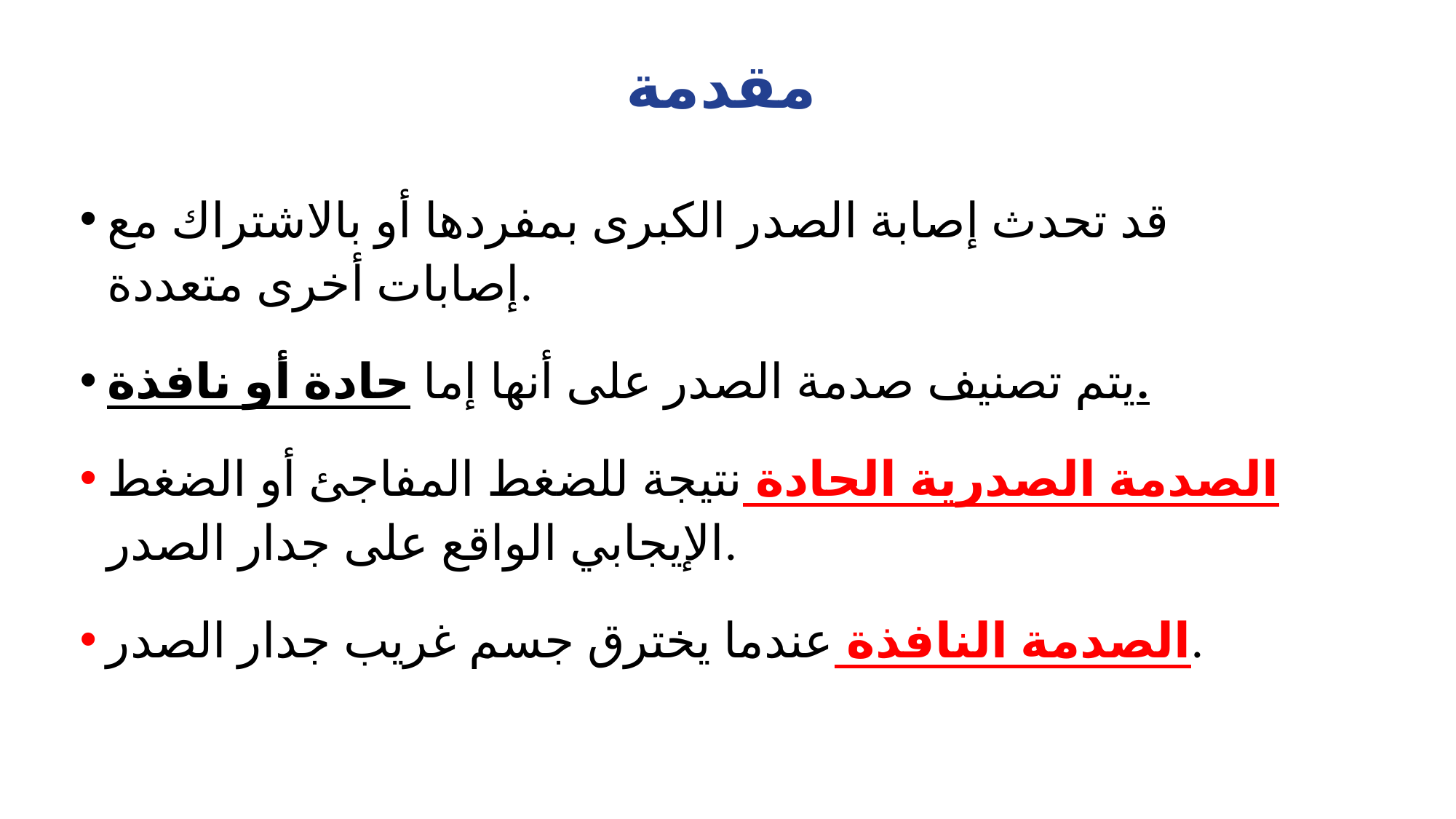

# مقدمة
قد تحدث إصابة الصدر الكبرى بمفردها أو بالاشتراك مع إصابات أخرى متعددة.
يتم تصنيف صدمة الصدر على أنها إما حادة أو نافذة.
الصدمة الصدرية الحادة نتيجة للضغط المفاجئ أو الضغط الإيجابي الواقع على جدار الصدر.
الصدمة النافذة عندما يخترق جسم غريب جدار الصدر.